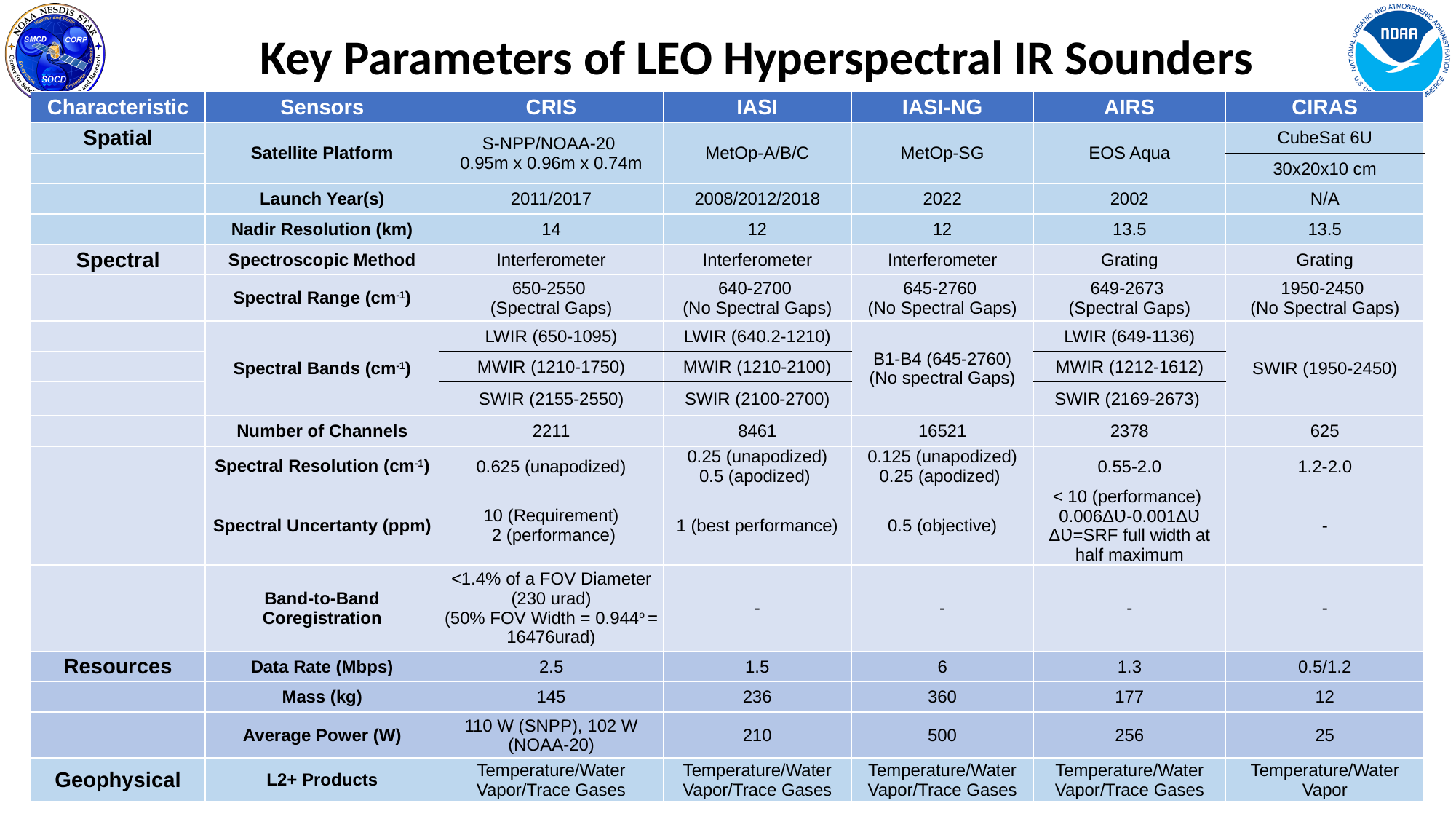

# Key Parameters of LEO Hyperspectral IR Sounders
| Characteristic | Sensors | CRIS | IASI | IASI-NG | AIRS | CIRAS |
| --- | --- | --- | --- | --- | --- | --- |
| Spatial | Satellite Platform | S-NPP/NOAA-20 0.95m x 0.96m x 0.74m | MetOp-A/B/C | MetOp-SG | EOS Aqua | CubeSat 6U |
|  |  |  |  |  |  | 30x20x10 cm |
|  | Launch Year(s) | 2011/2017 | 2008/2012/2018 | 2022 | 2002 | N/A |
|  | Nadir Resolution (km) | 14 | 12 | 12 | 13.5 | 13.5 |
| Spectral | Spectroscopic Method | Interferometer | Interferometer | Interferometer | Grating | Grating |
|  | Spectral Range (cm-1) | 650-2550 (Spectral Gaps) | 640-2700 (No Spectral Gaps) | 645-2760 (No Spectral Gaps) | 649-2673 (Spectral Gaps) | 1950-2450 (No Spectral Gaps) |
|  | Spectral Bands (cm-1) | LWIR (650-1095) | LWIR (640.2-1210) | B1-B4 (645-2760) (No spectral Gaps) | LWIR (649-1136) | SWIR (1950-2450) |
|  |  | MWIR (1210-1750) | MWIR (1210-2100) |  | MWIR (1212-1612) |  |
|  |  | SWIR (2155-2550) | SWIR (2100-2700) |  | SWIR (2169-2673) |  |
|  | Number of Channels | 2211 | 8461 | 16521 | 2378 | 625 |
|  | Spectral Resolution (cm-1) | 0.625 (unapodized) | 0.25 (unapodized) 0.5 (apodized) | 0.125 (unapodized) 0.25 (apodized) | 0.55-2.0 | 1.2-2.0 |
|  | Spectral Uncertanty (ppm) | 10 (Requirement) 2 (performance) | 1 (best performance) | 0.5 (objective) | < 10 (performance) 0.006ΔƲ-0.001ΔƲ ΔƲ=SRF full width at half maximum | - |
|  | Band-to-Band Coregistration | <1.4% of a FOV Diameter (230 urad) (50% FOV Width = 0.944o = 16476urad) | - | - | - | - |
| Resources | Data Rate (Mbps) | 2.5 | 1.5 | 6 | 1.3 | 0.5/1.2 |
|  | Mass (kg) | 145 | 236 | 360 | 177 | 12 |
|  | Average Power (W) | 110 W (SNPP), 102 W (NOAA-20) | 210 | 500 | 256 | 25 |
| Geophysical | L2+ Products | Temperature/Water Vapor/Trace Gases | Temperature/Water Vapor/Trace Gases | Temperature/Water Vapor/Trace Gases | Temperature/Water Vapor/Trace Gases | Temperature/Water Vapor |
Agust 31, 2020
Systems performance Assessment Team (SAT) Meeting
2